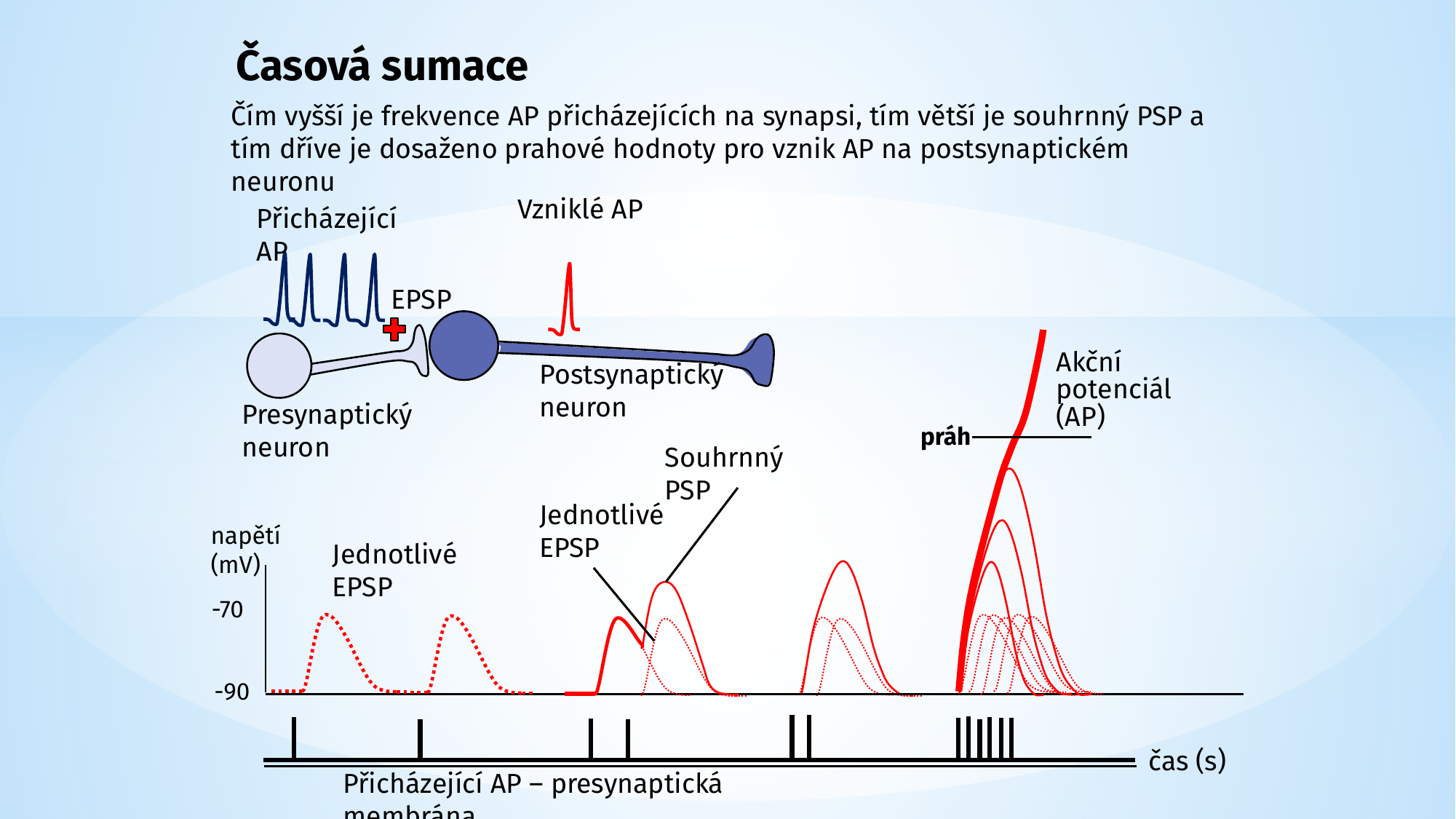

Časová sumace
Čím vyšší je frekvence AP přicházejících na synapsi, tím větší je souhrnný PSP a tím dříve je dosaženo prahové hodnoty pro vznik AP na postsynaptickém neuronu
Vzniklé AP
Přicházející AP

EPSP

Akční potenciál (AP)
 práh

Postsynaptický neuron
Presynaptický neuron
Souhrnný PSP
Jednotlivé EPSP

napětí (mV)
Jednotlivé EPSP
-70

-90
čas (s)

Přicházející AP – presynaptická membrána